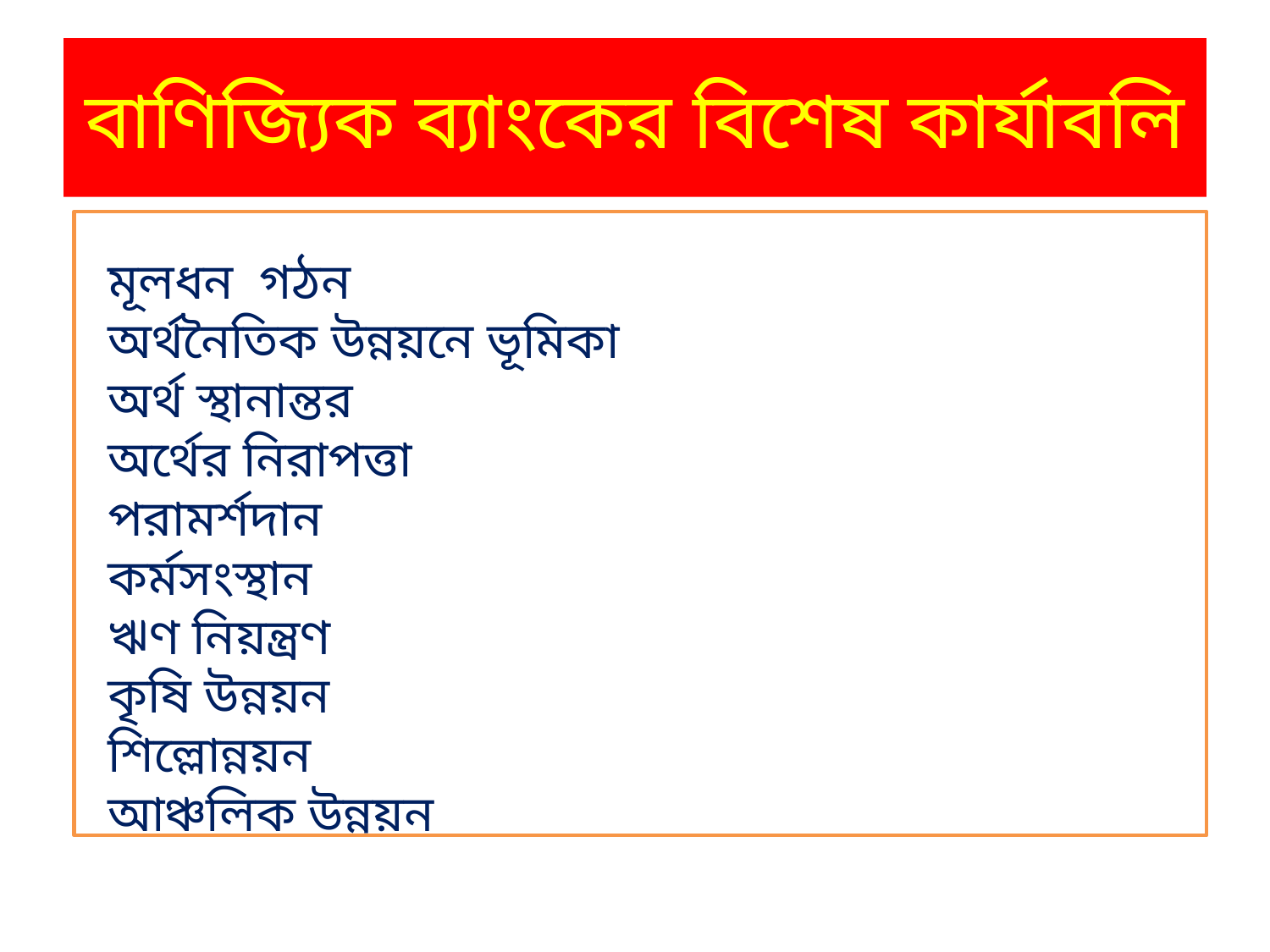

# বাণিজ্যিক ব্যাংকের বিশেষ কার্যাবলি

মূলধন  গঠন
অর্থনৈতিক উন্নয়নে ভূমিকা
অর্থ স্থানান্তর
অর্থের নিরাপত্তা
পরামর্শদান
কর্মসংস্থান
ঋণ নিয়ন্ত্রণ
কৃষি উন্নয়ন
শিল্লোন্নয়ন
আঞ্চলিক উন্নয়ন